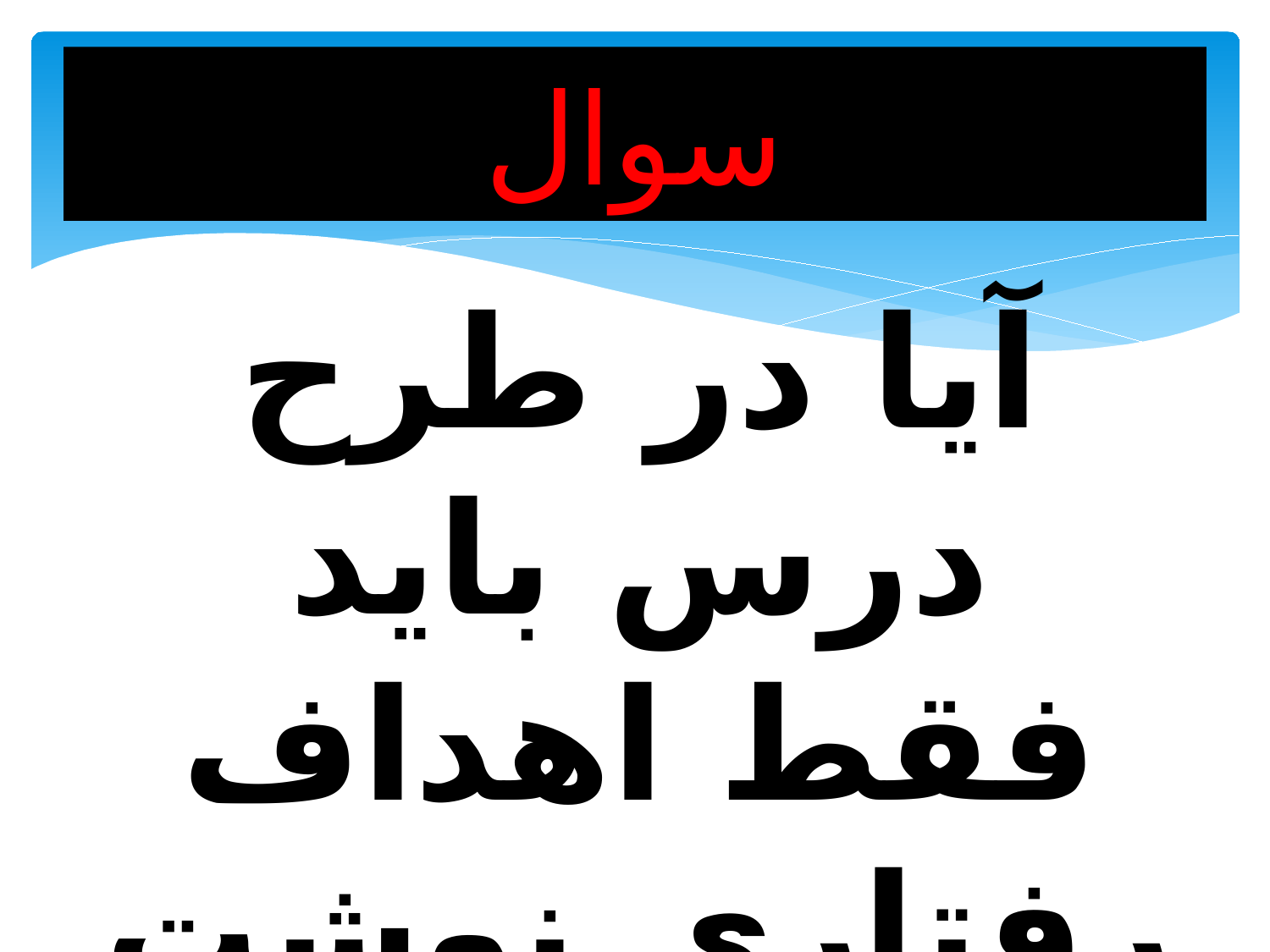

# سوال
آیا در طرح درس باید فقط اهداف رفتاری نوشت یا خیر؟